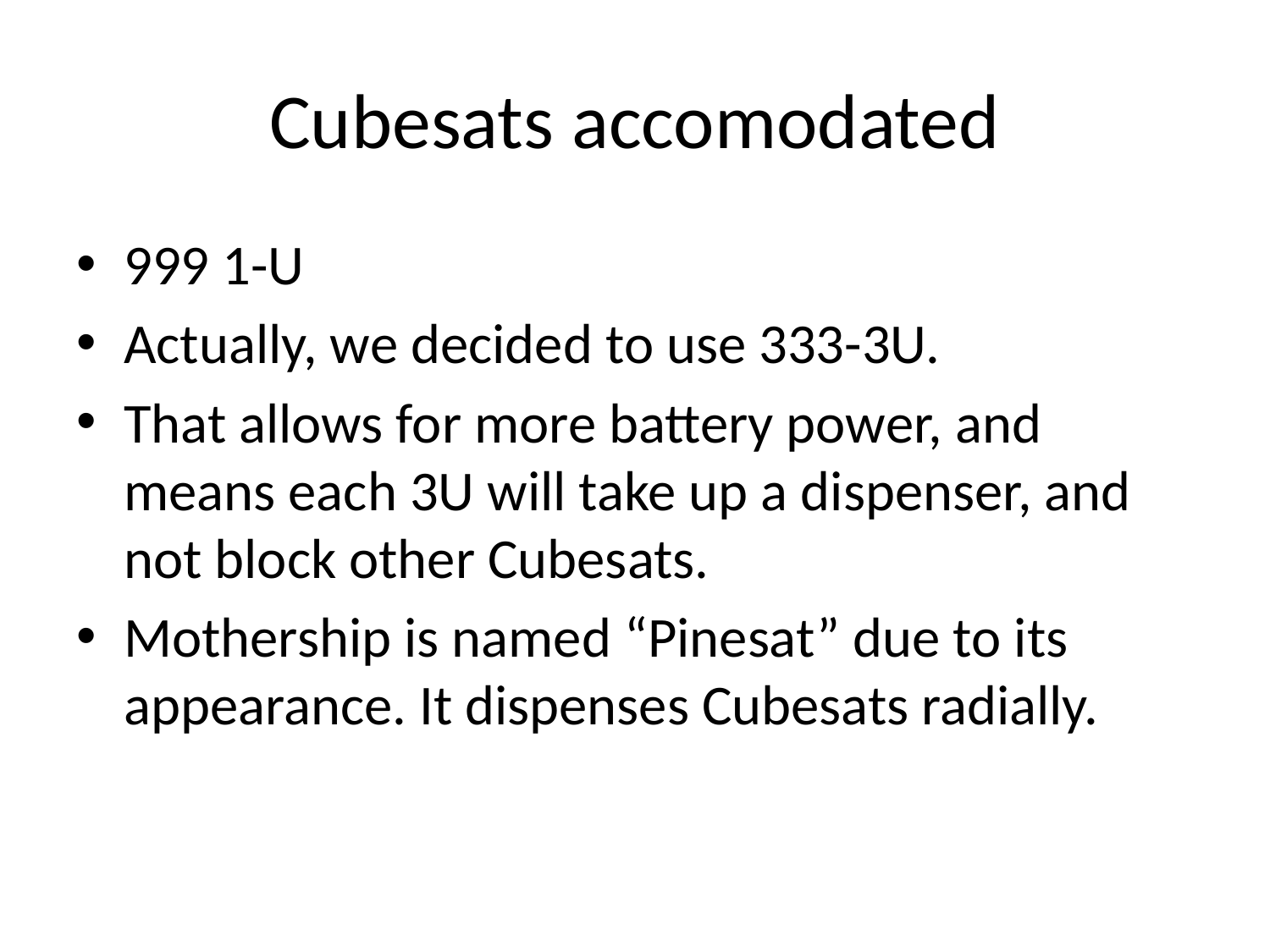

# Cubesats accomodated
999 1-U
Actually, we decided to use 333-3U.
That allows for more battery power, and means each 3U will take up a dispenser, and not block other Cubesats.
Mothership is named “Pinesat” due to its appearance. It dispenses Cubesats radially.